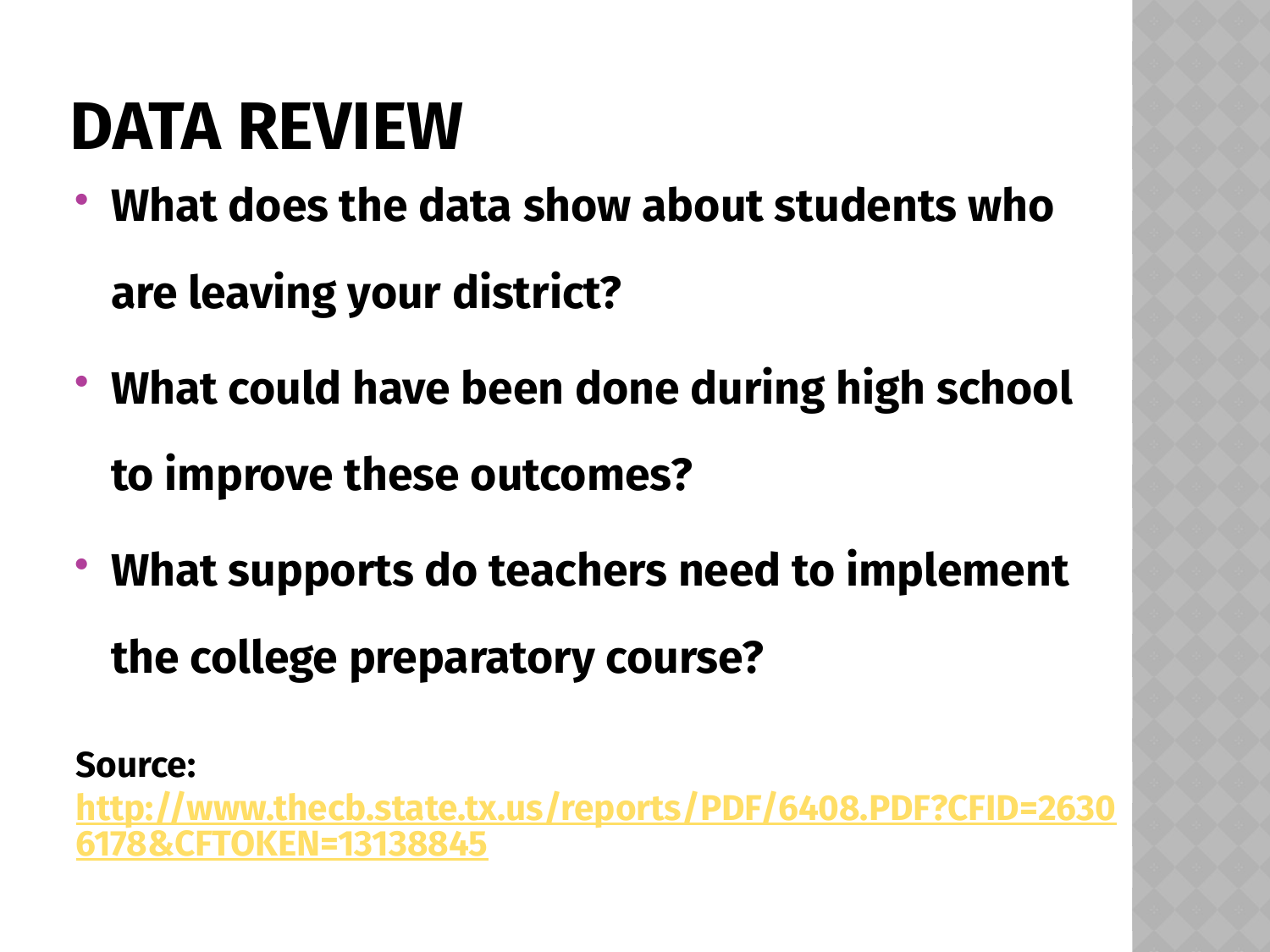

# Data Review
What does the data show about students who are leaving your district?
What could have been done during high school to improve these outcomes?
What supports do teachers need to implement the college preparatory course?

Source: http://www.thecb.state.tx.us/reports/PDF/6408.PDF?CFID=26306178&CFTOKEN=13138845